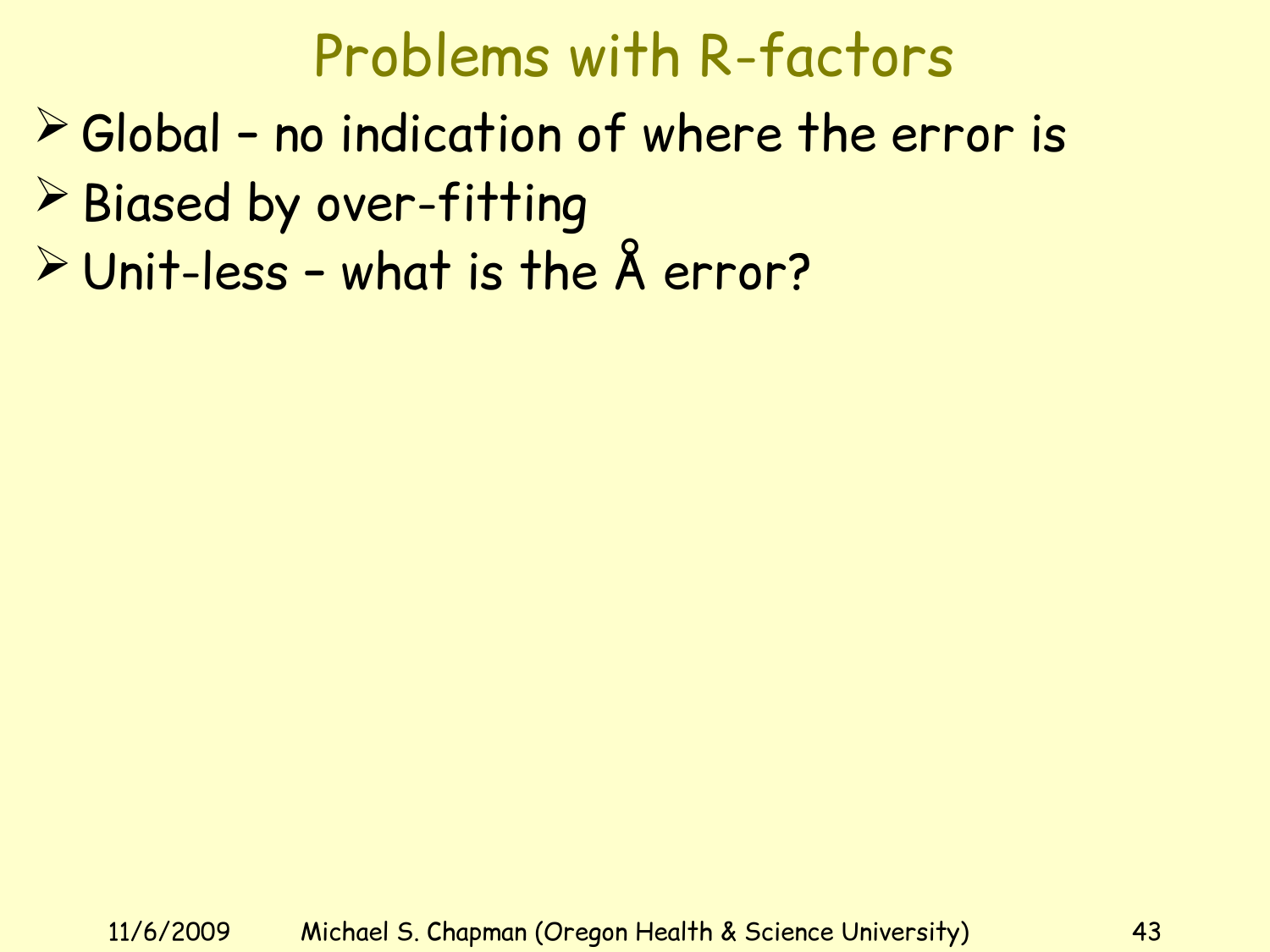

# Problems with R-factors
Global – no indication of where the error is
Biased by over-fitting
Unit-less – what is the Å error?
11/6/2009
Michael S. Chapman (Oregon Health & Science University)
43